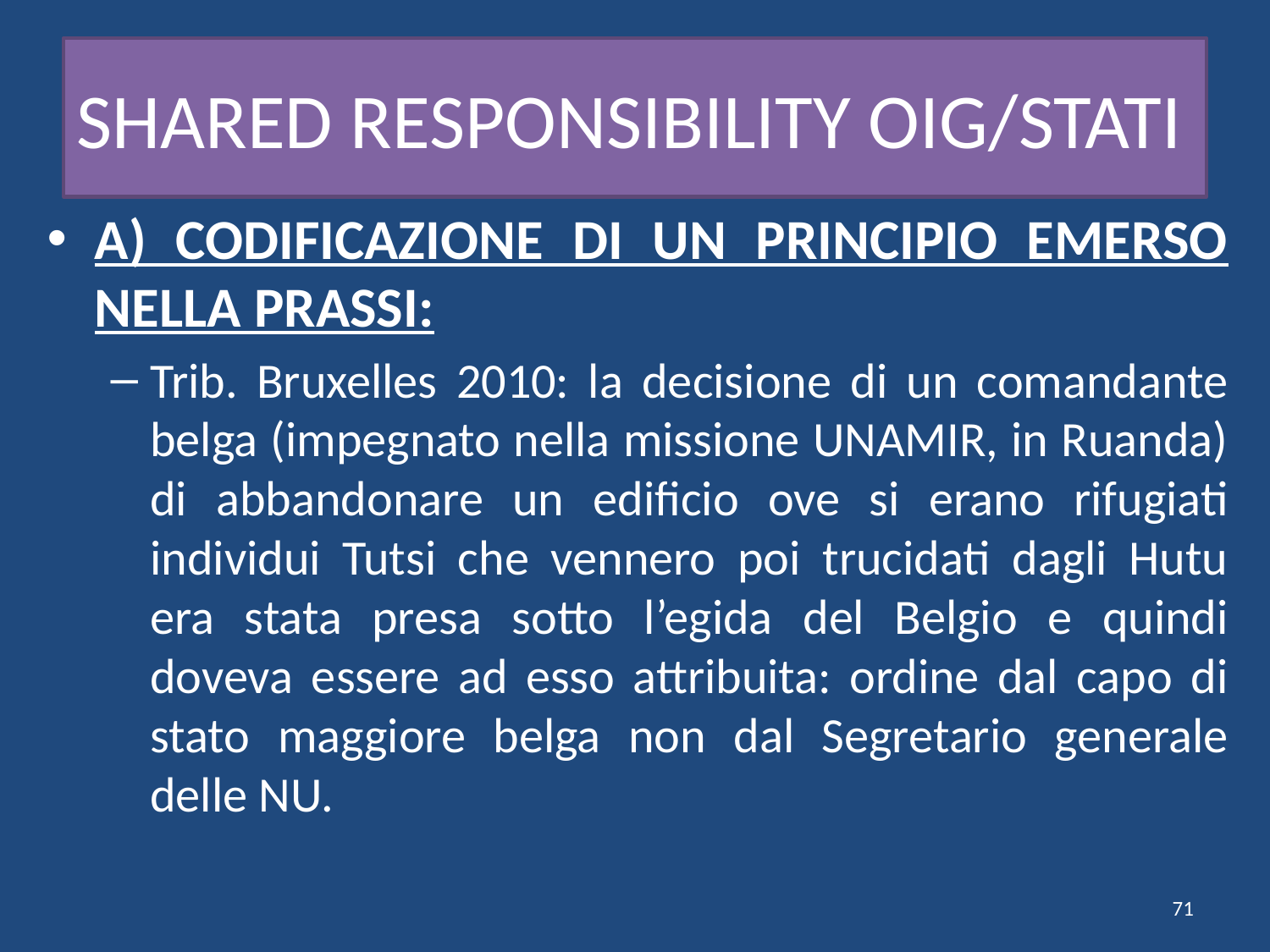

# SHARED RESPONSIBILITY OIG/STATI
A) CODIFICAZIONE DI UN PRINCIPIO EMERSO NELLA PRASSI:
Trib. Bruxelles 2010: la decisione di un comandante belga (impegnato nella missione UNAMIR, in Ruanda) di abbandonare un edificio ove si erano rifugiati individui Tutsi che vennero poi trucidati dagli Hutu era stata presa sotto l’egida del Belgio e quindi doveva essere ad esso attribuita: ordine dal capo di stato maggiore belga non dal Segretario generale delle NU.

71